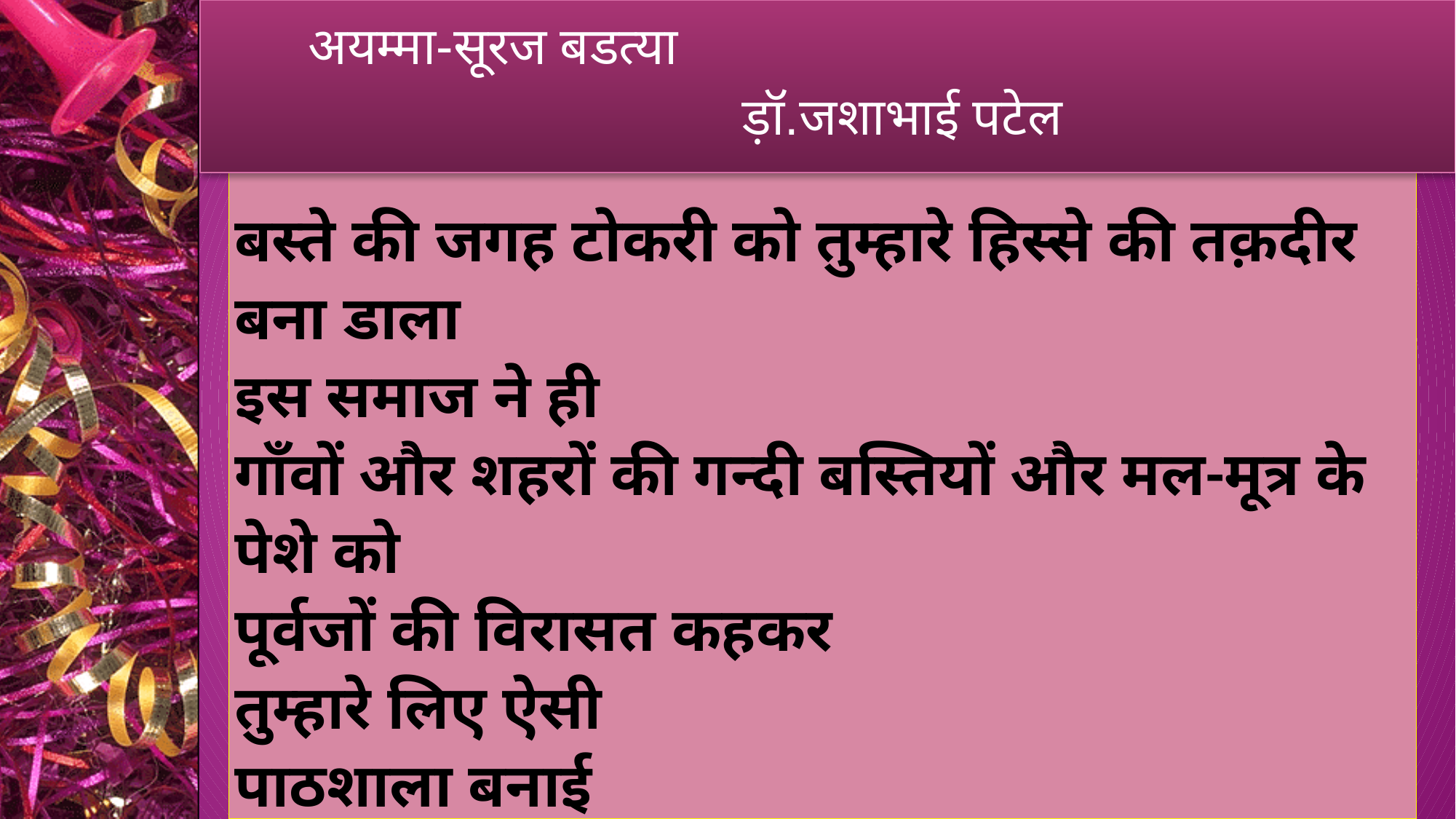

अयम्मा-सूरज बडत्या
  			ड़ॉ.जशाभाई पटेल
# बस्ते की जगह टोकरी को तुम्हारे हिस्से की तक़दीर बना डाला इस समाज ने ही गाँवों और शहरों की गन्दी बस्तियों और मल-मूत्र के पेशे को पूर्वजों की विरासत कहकर तुम्हारे लिए ऐसी पाठशाला बनाई